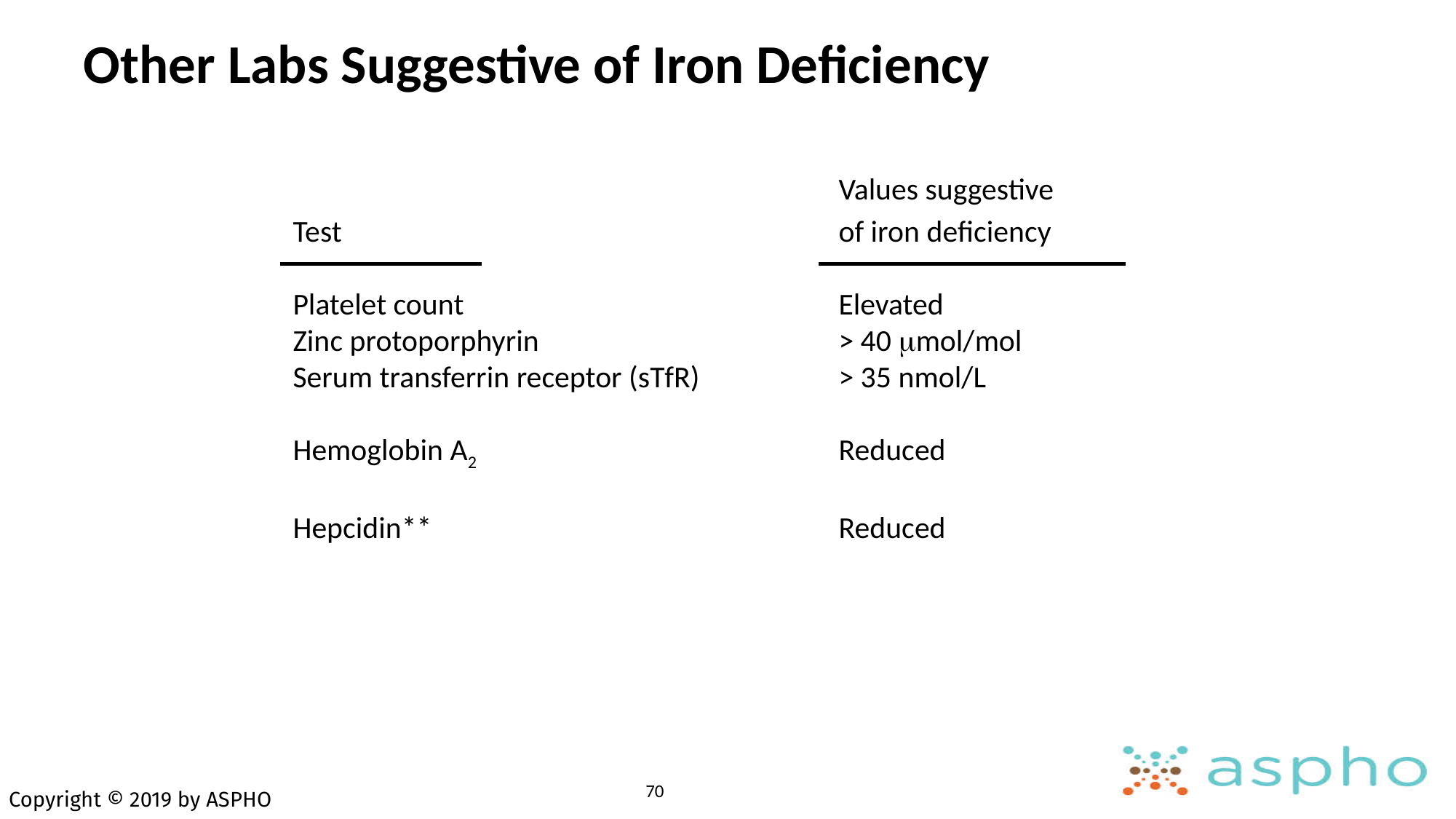

# Other Labs Suggestive of Iron Deficiency
					Values suggestive
Test		 			of iron deficiency

Platelet count  				Elevated
Zinc protoporphyrin			> 40 μmol/mol
Serum transferrin receptor (sTfR) 		> 35 nmol/L

Hemoglobin A2				Reduced

Hepcidin**				Reduced

70
Copyright © 2019 by ASPHO